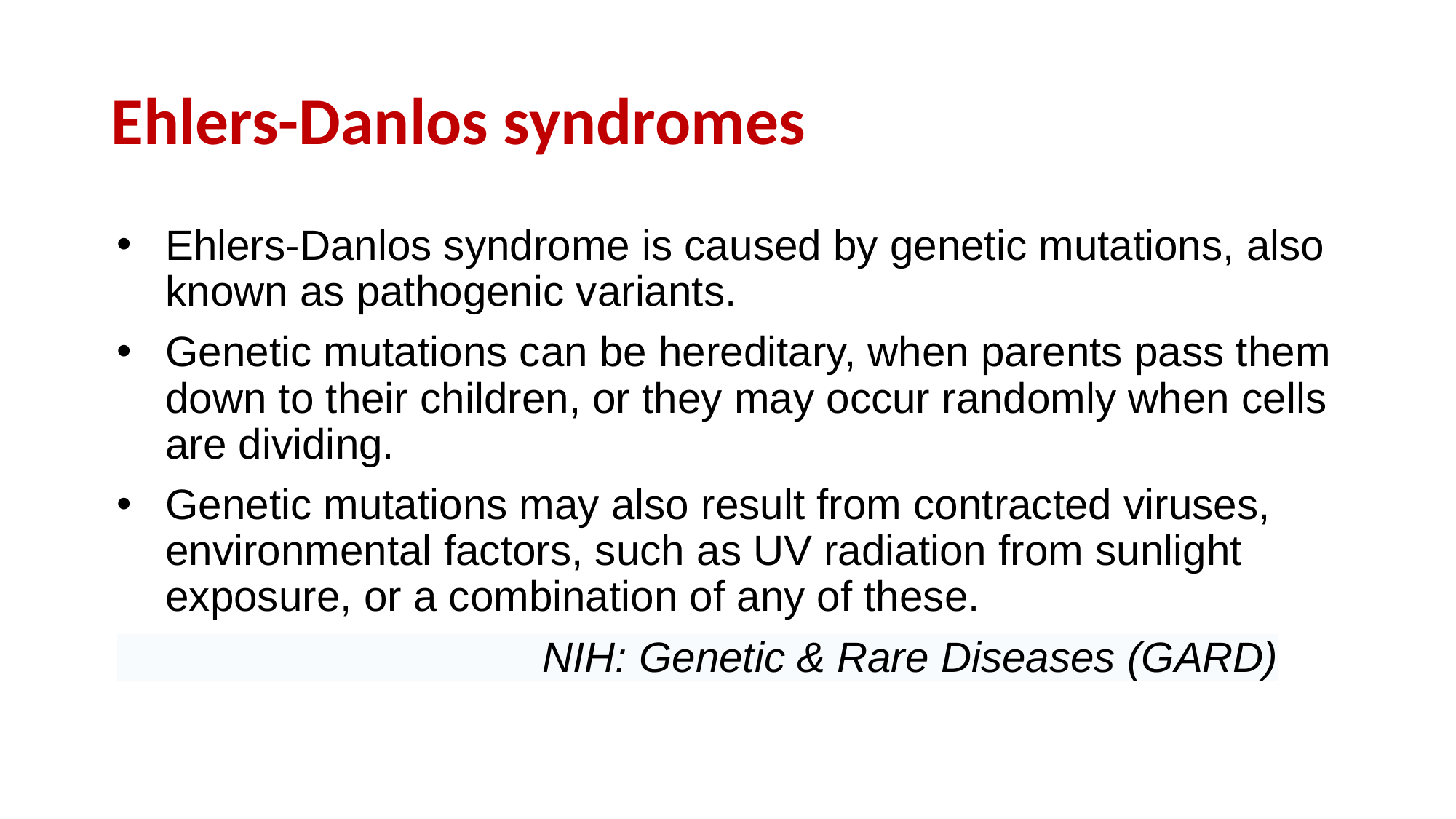

# Ehlers-Danlos syndromes
Ehlers-Danlos syndrome is caused by genetic mutations, also known as pathogenic variants.
Genetic mutations can be hereditary, when parents pass them down to their children, or they may occur randomly when cells are dividing.
Genetic mutations may also result from contracted viruses, environmental factors, such as UV radiation from sunlight exposure, or a combination of any of these.
                                    NIH: Genetic & Rare Diseases (GARD)